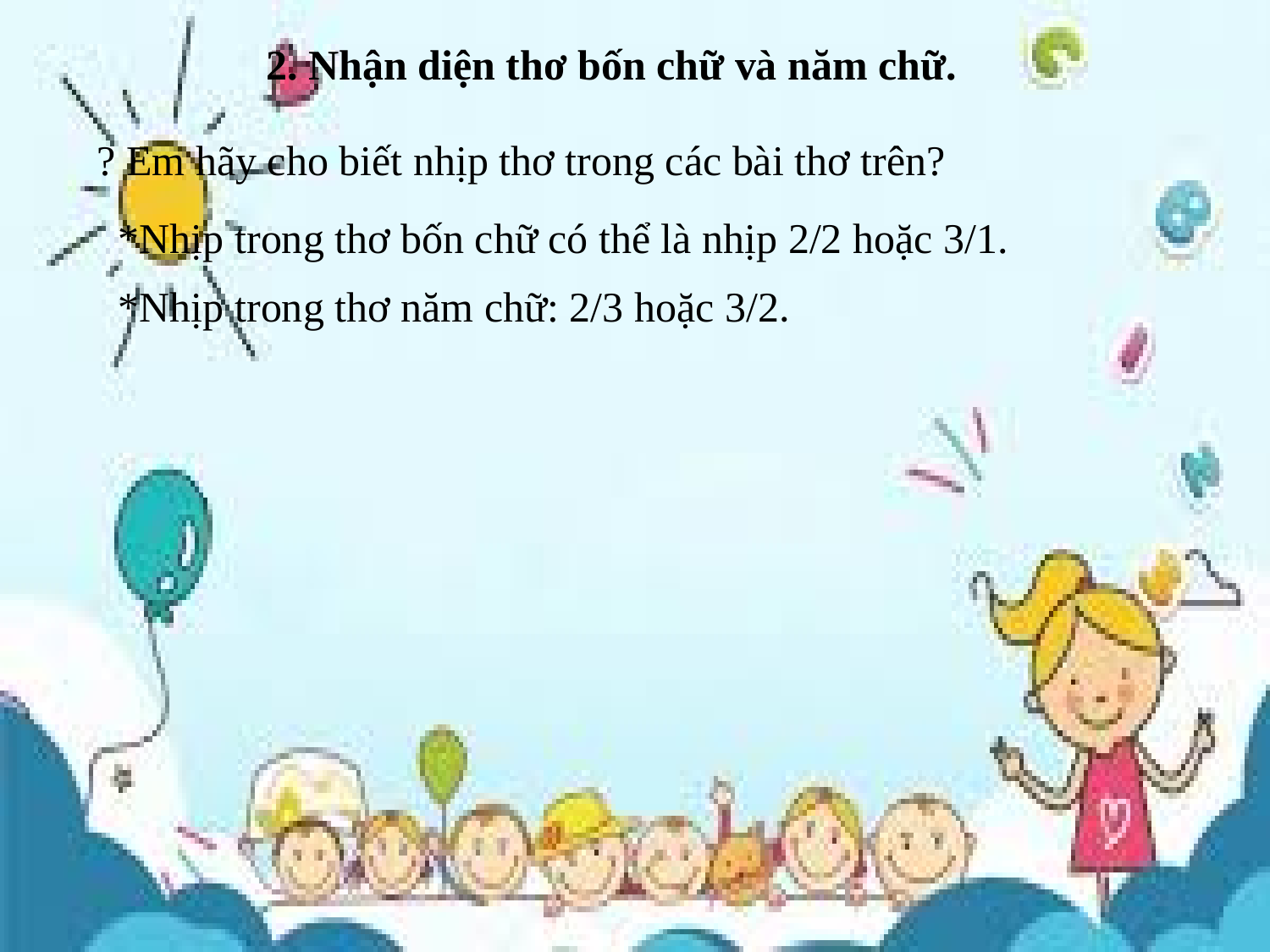

2. Nhận diện thơ bốn chữ và năm chữ.
? Em hãy cho biết nhịp thơ trong các bài thơ trên?
*Nhịp trong thơ bốn chữ có thể là nhịp 2/2 hoặc 3/1.
*Nhịp trong thơ năm chữ: 2/3 hoặc 3/2.